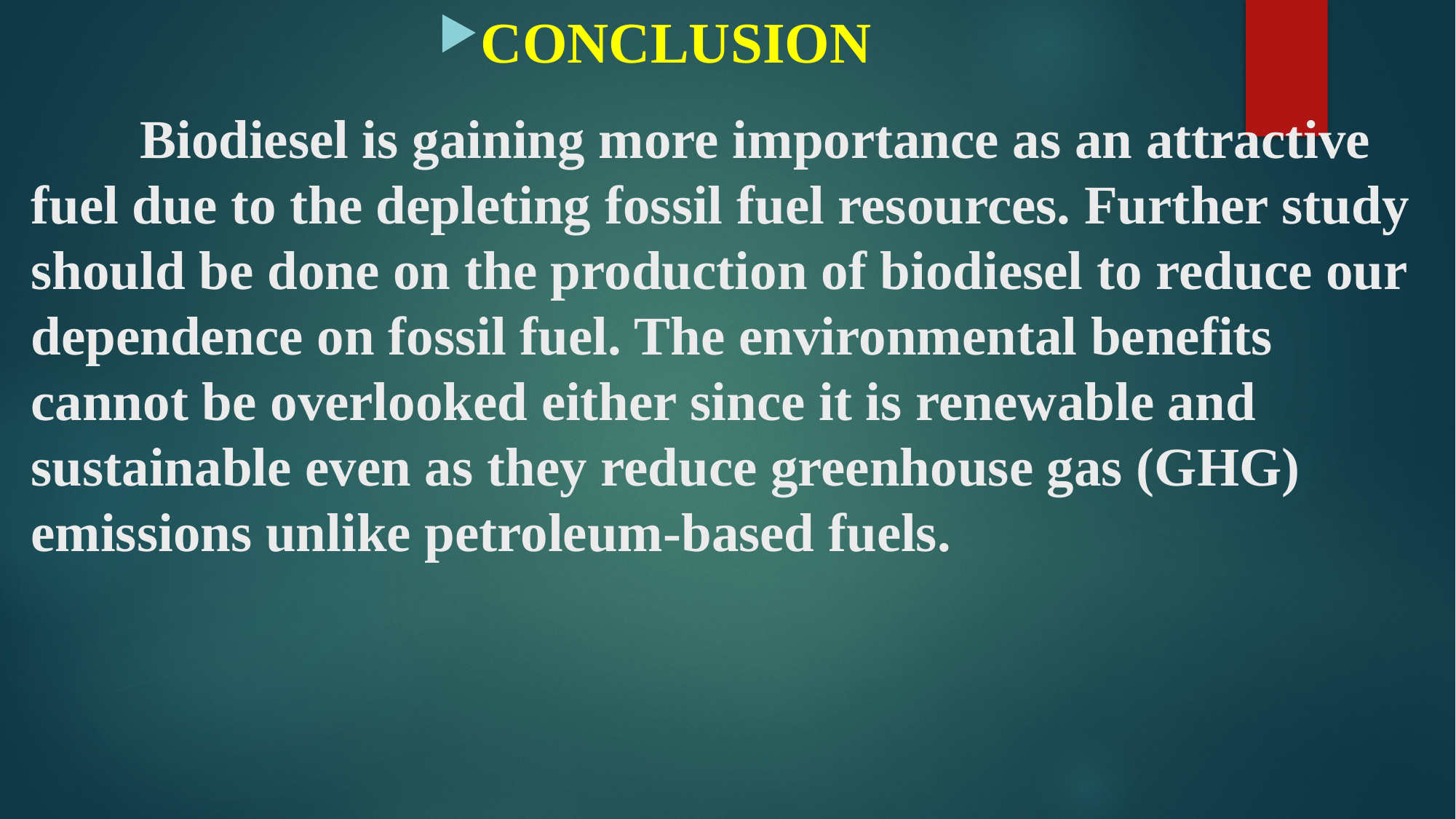

CONCLUSION
# Biodiesel is gaining more importance as an attractive fuel due to the depleting fossil fuel resources. Further study should be done on the production of biodiesel to reduce our dependence on fossil fuel. The environmental benefits cannot be overlooked either since it is renewable and sustainable even as they reduce greenhouse gas (GHG) emissions unlike petroleum-based fuels.